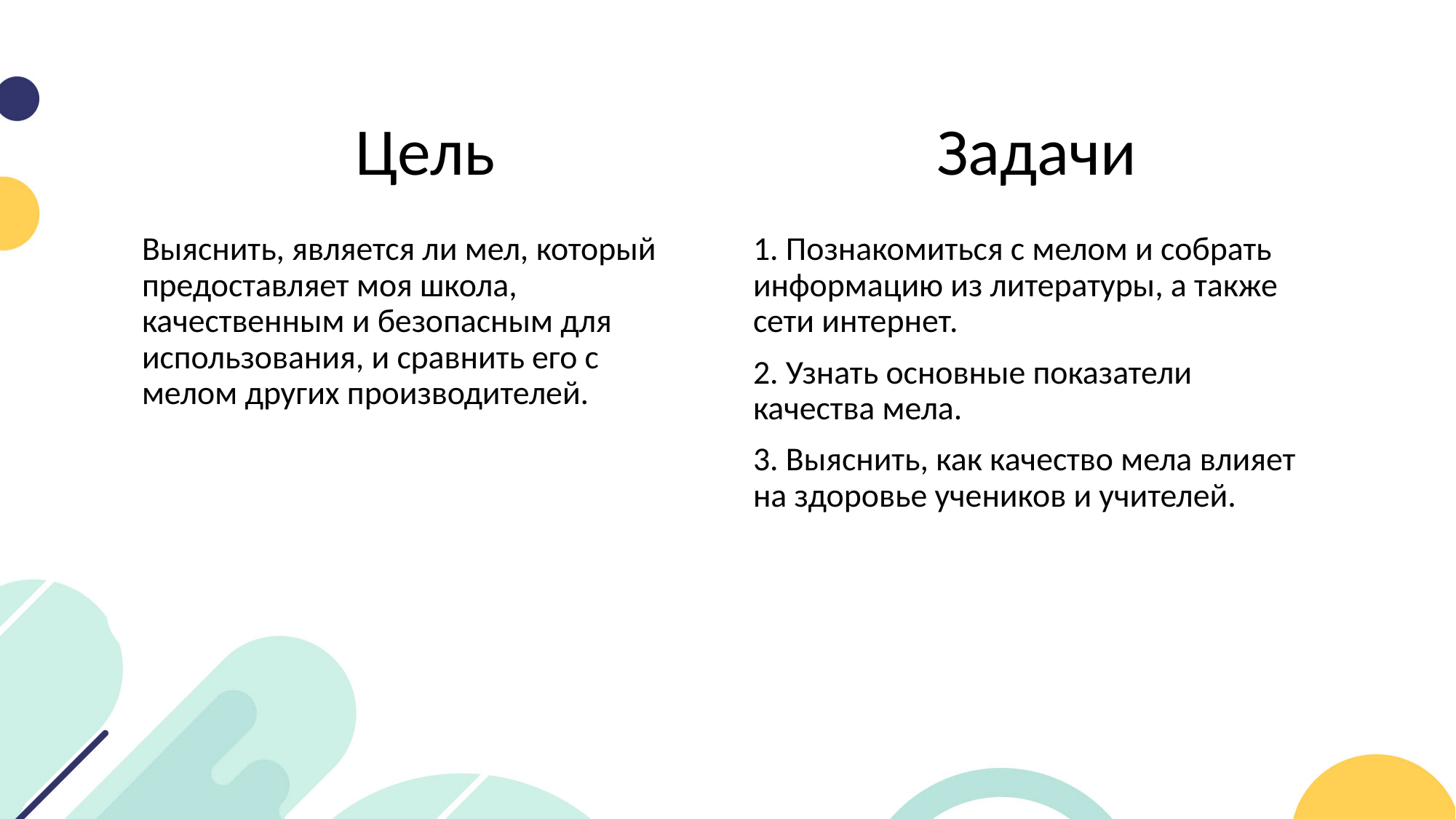

Цель
Задачи
Выяснить, является ли мел, который предоставляет моя школа, качественным и безопасным для использования, и сравнить его с мелом других производителей.
1. Познакомиться с мелом и собрать информацию из литературы, а также сети интернет.
2. Узнать основные показатели качества мела.
3. Выяснить, как качество мела влияет на здоровье учеников и учителей.